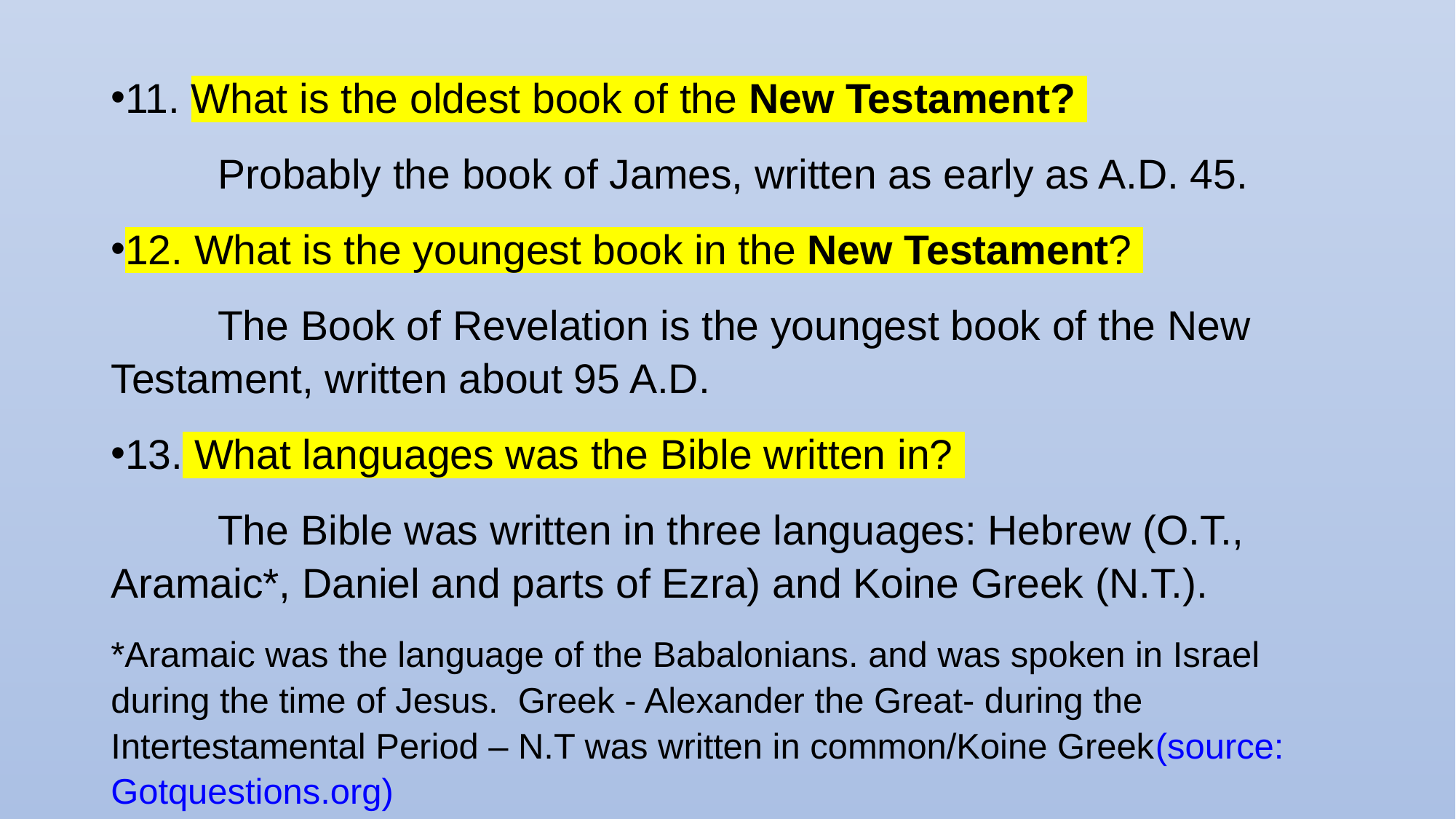

11. What is the oldest book of the New Testament?
	Probably the book of James, written as early as A.D. 45.
12. What is the youngest book in the New Testament?
	The Book of Revelation is the youngest book of the New 	Testament, written about 95 A.D.
13. What languages was the Bible written in?
	The Bible was written in three languages: Hebrew (O.T., Aramaic*, Daniel and parts of Ezra) and Koine Greek (N.T.).
*Aramaic was the language of the Babalonians. and was spoken in Israel during the time of Jesus.  Greek - Alexander the Great- during the Intertestamental Period – N.T was written in common/Koine Greek(source: Gotquestions.org)